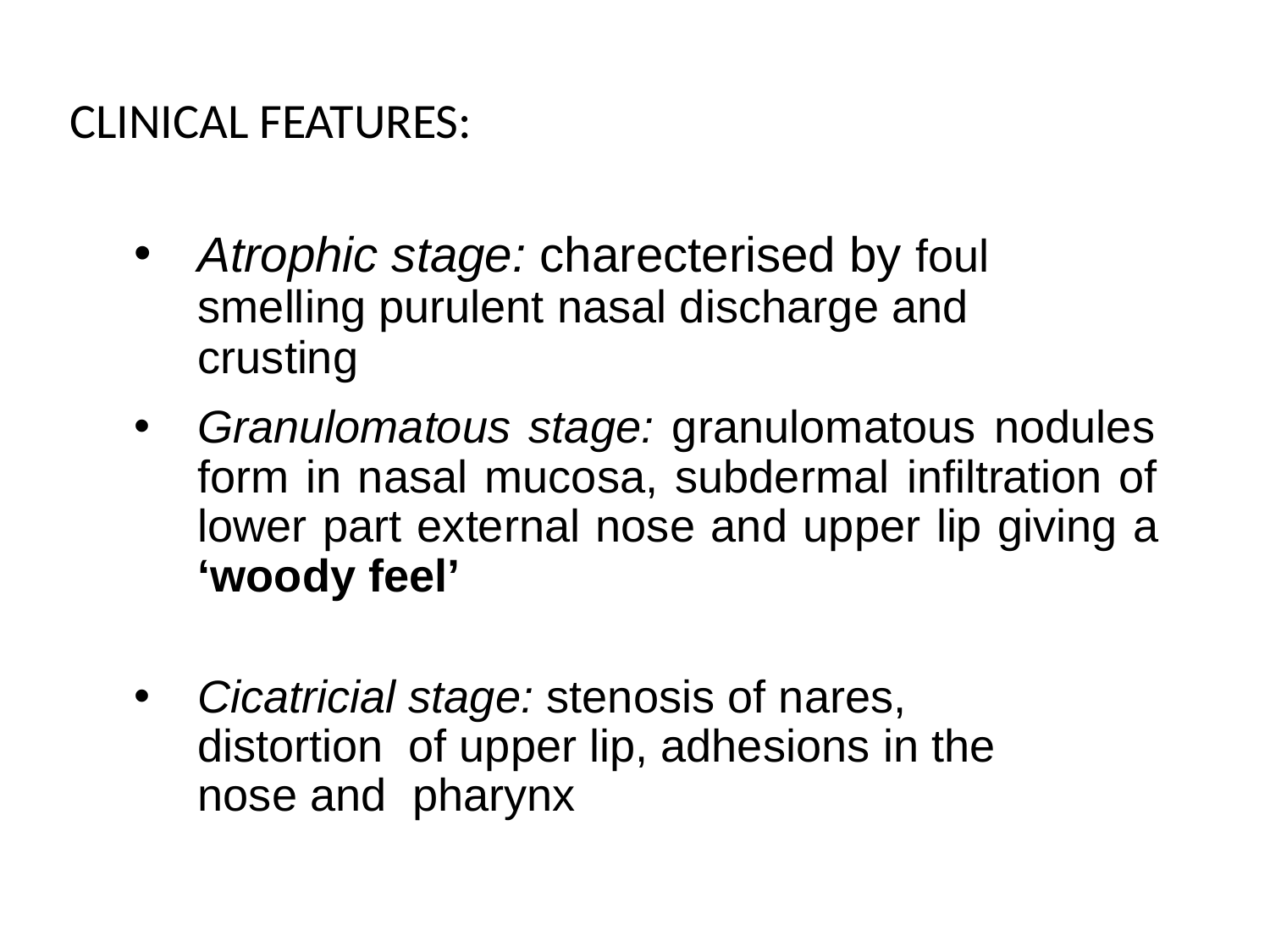

# CLINICAL FEATURES:
Atrophic stage: charecterised by foul  smelling purulent nasal discharge and crusting
Granulomatous stage: granulomatous nodules  form in nasal mucosa, subdermal infiltration of  lower part external nose and upper lip giving a  ‘woody feel’
Cicatricial stage: stenosis of nares, distortion  of upper lip, adhesions in the nose and  pharynx